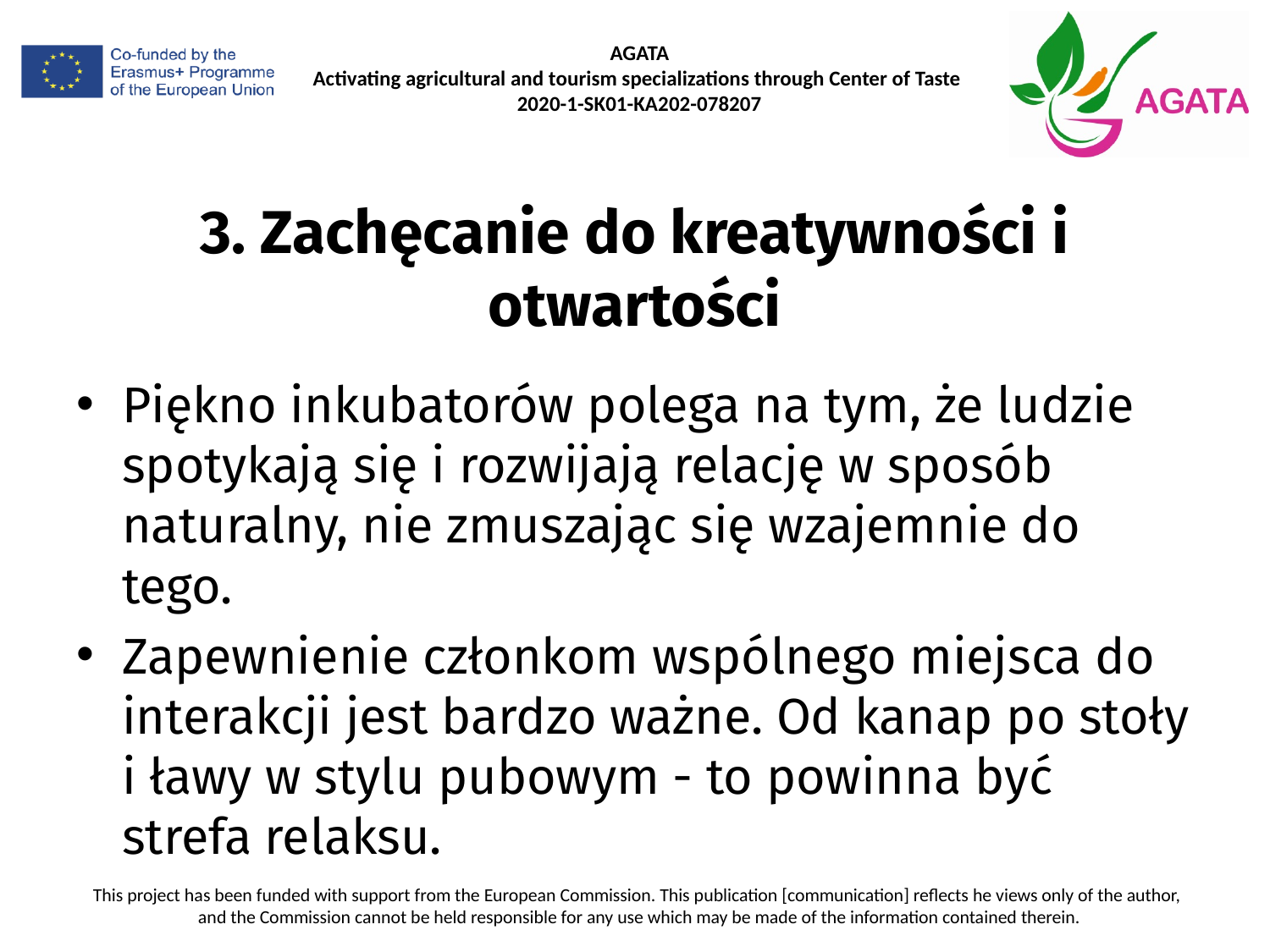

# 3. Zachęcanie do kreatywności i otwartości
Piękno inkubatorów polega na tym, że ludzie spotykają się i rozwijają relację w sposób naturalny, nie zmuszając się wzajemnie do tego.
Zapewnienie członkom wspólnego miejsca do interakcji jest bardzo ważne. Od kanap po stoły i ławy w stylu pubowym - to powinna być strefa relaksu.